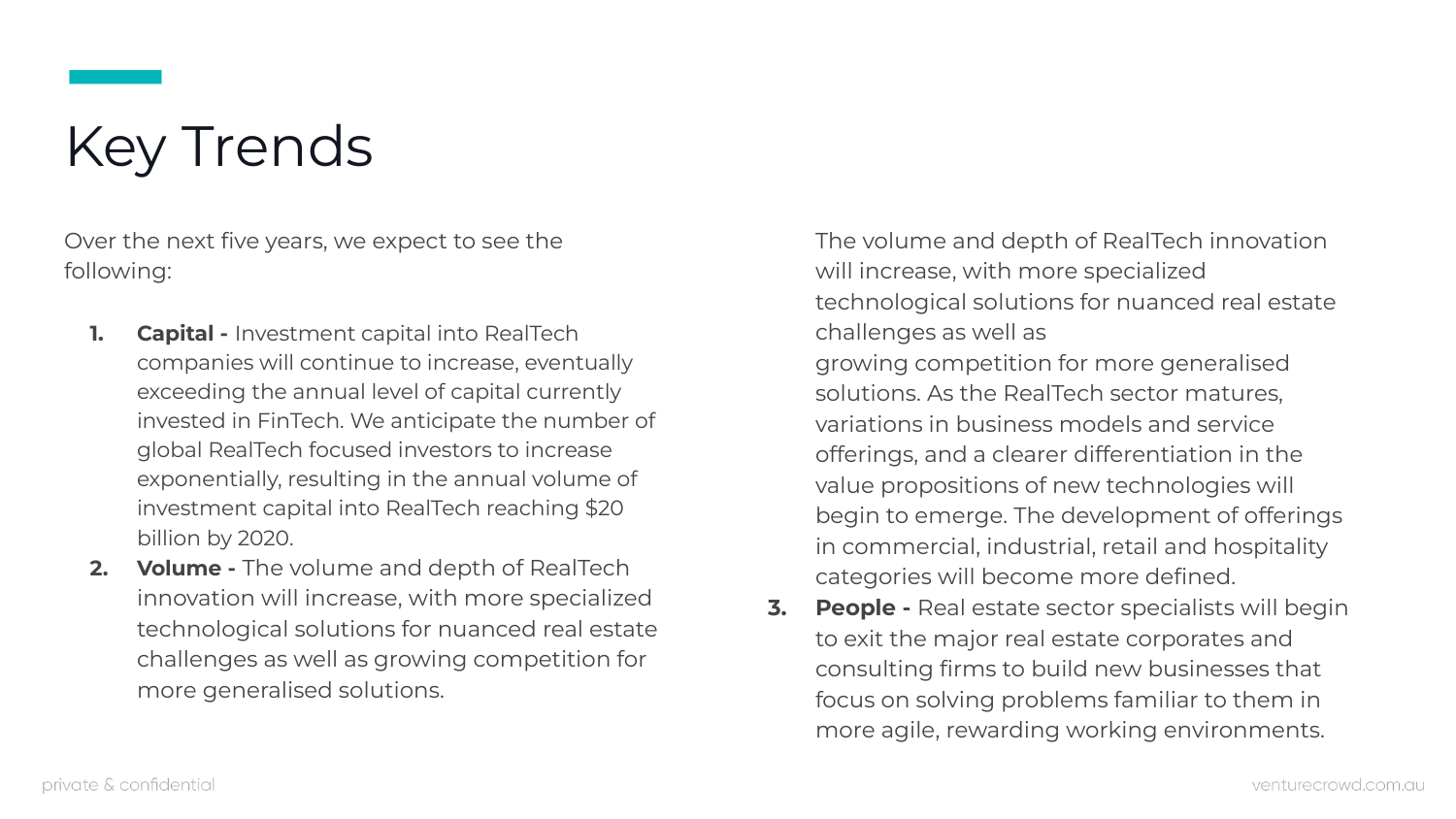

# Key Trends

Over the next five years, we expect to see the following:
Capital - Investment capital into RealTech companies will continue to increase, eventually exceeding the annual level of capital currently invested in FinTech. We anticipate the number of global RealTech focused investors to increase exponentially, resulting in the annual volume of investment capital into RealTech reaching $20 billion by 2020.
Volume - The volume and depth of RealTech innovation will increase, with more specialized technological solutions for nuanced real estate challenges as well as growing competition for more generalised solutions.
The volume and depth of RealTech innovation will increase, with more specialized technological solutions for nuanced real estate challenges as well as
growing competition for more generalised solutions. As the RealTech sector matures, variations in business models and service offerings, and a clearer differentiation in the value propositions of new technologies will begin to emerge. The development of offerings in commercial, industrial, retail and hospitality categories will become more defined.
People - Real estate sector specialists will begin to exit the major real estate corporates and consulting firms to build new businesses that focus on solving problems familiar to them in more agile, rewarding working environments.